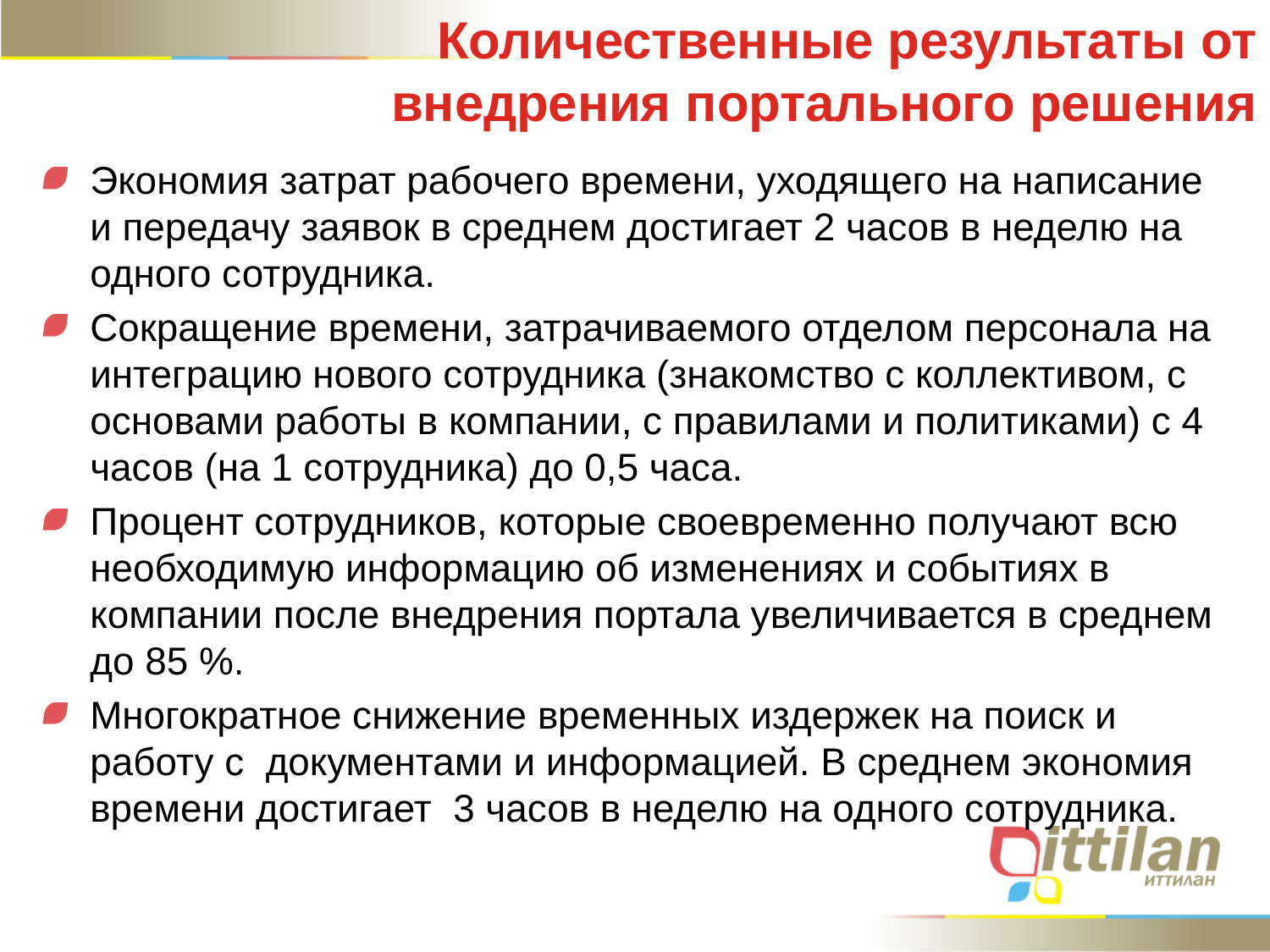

# Количественные результаты от внедрения портального решения
Экономия затрат рабочего времени, уходящего на написание и передачу заявок в среднем достигает 2 часов в неделю на одного сотрудника.
Сокращение времени, затрачиваемого отделом персонала на интеграцию нового сотрудника (знакомство с коллективом, с основами работы в компании, с правилами и политиками) с 4 часов (на 1 сотрудника) до 0,5 часа.
Процент сотрудников, которые своевременно получают всю необходимую информацию об изменениях и событиях в компании после внедрения портала увеличивается в среднем до 85 %.
Многократное снижение временных издержек на поиск и работу с  документами и информацией. В среднем экономия времени достигает  3 часов в неделю на одного сотрудника.